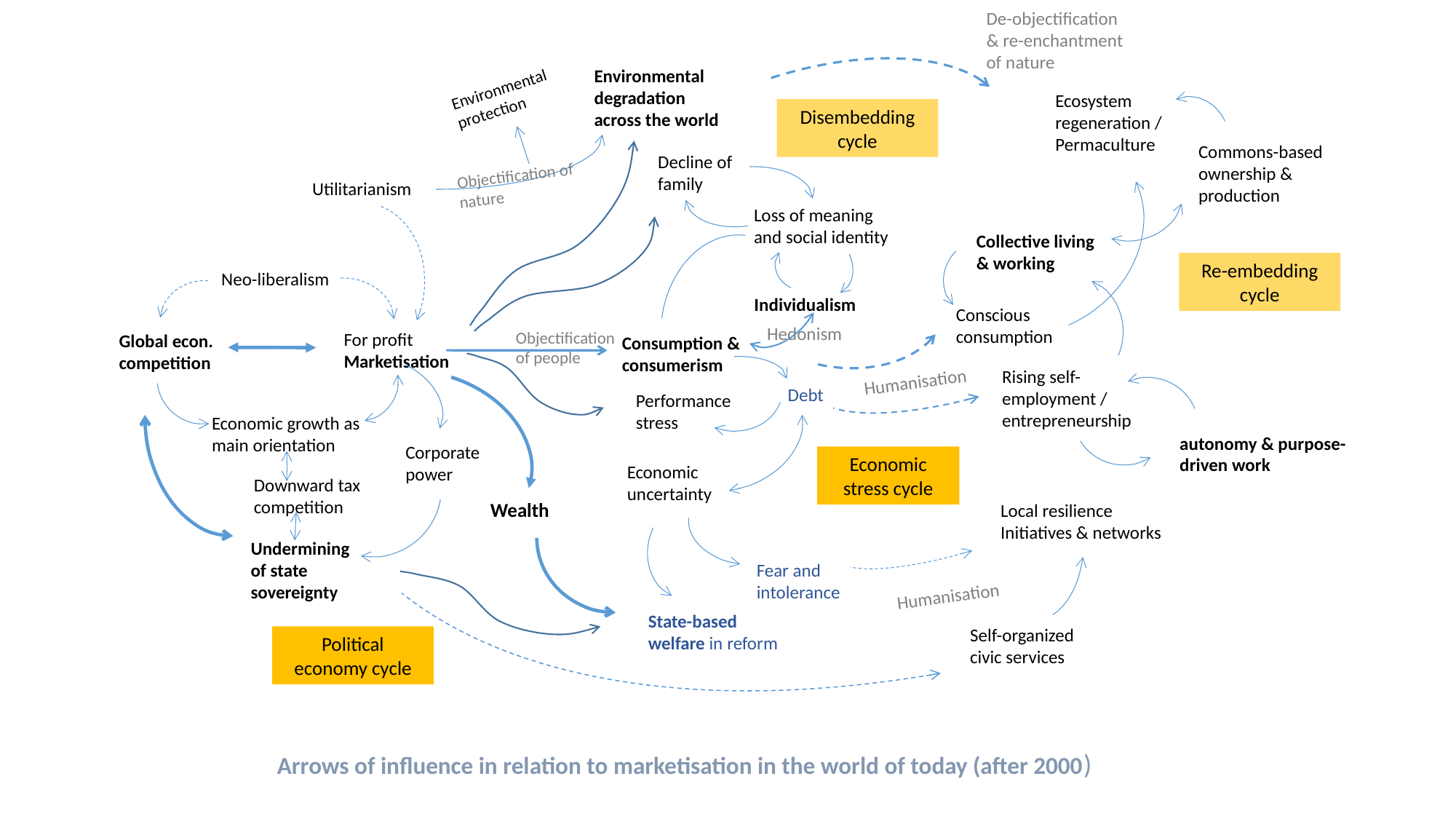

De-objectification
& re-enchantment of nature

Ecosystem regeneration / Permaculture

Commons-based ownership & production

Collective living & working

Re-embedding cycle

Conscious consumption
Rising self-employment / entrepreneurship
Humanisation

autonomy & purpose-driven work

Local resilience
Initiatives & networks
Humanisation
Self-organized civic services

Environmental degradation across the world
Environmental protection
Disembedding cycle
Decline of family

Objectification of nature

Loss of meaning and social identity

Individualism
Hedonism
Utilitarianism

Neo-liberalism

Global econ. competition

Economic growth as main orientation

Corporate power
Downward tax competition
Wealth
Undermining of state sovereignty
Political economy cycle
For profit Marketisation
Objectification of people
Consumption & consumerism

Debt
Performance stress
Economic stress cycle
Economic uncertainty

Fear and intolerance
State-based welfare in reform
Arrows of influence in relation to marketisation in the world of today (after 2000)